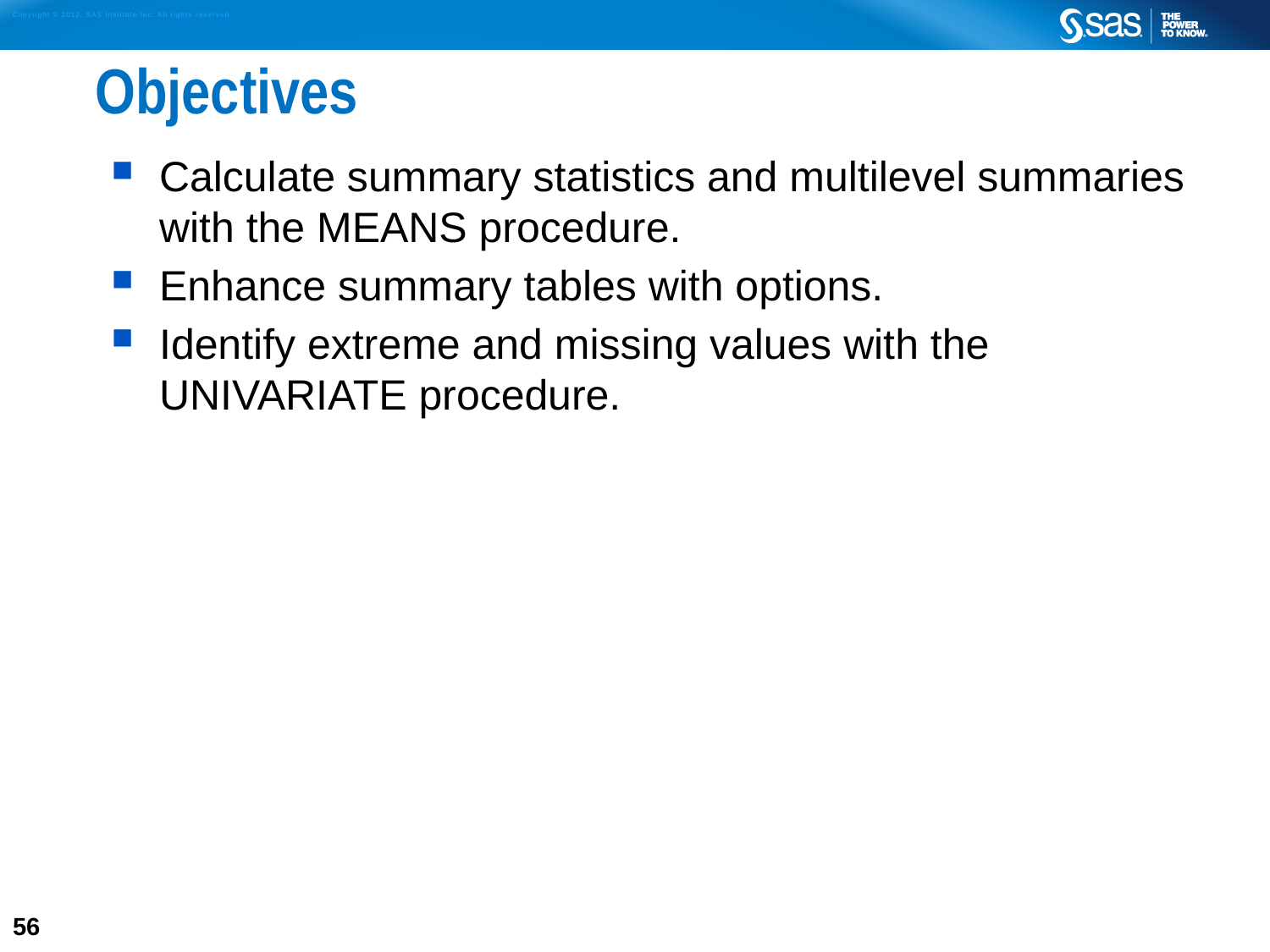

# Objectives
Calculate summary statistics and multilevel summaries with the MEANS procedure.
Enhance summary tables with options.
Identify extreme and missing values with the UNIVARIATE procedure.